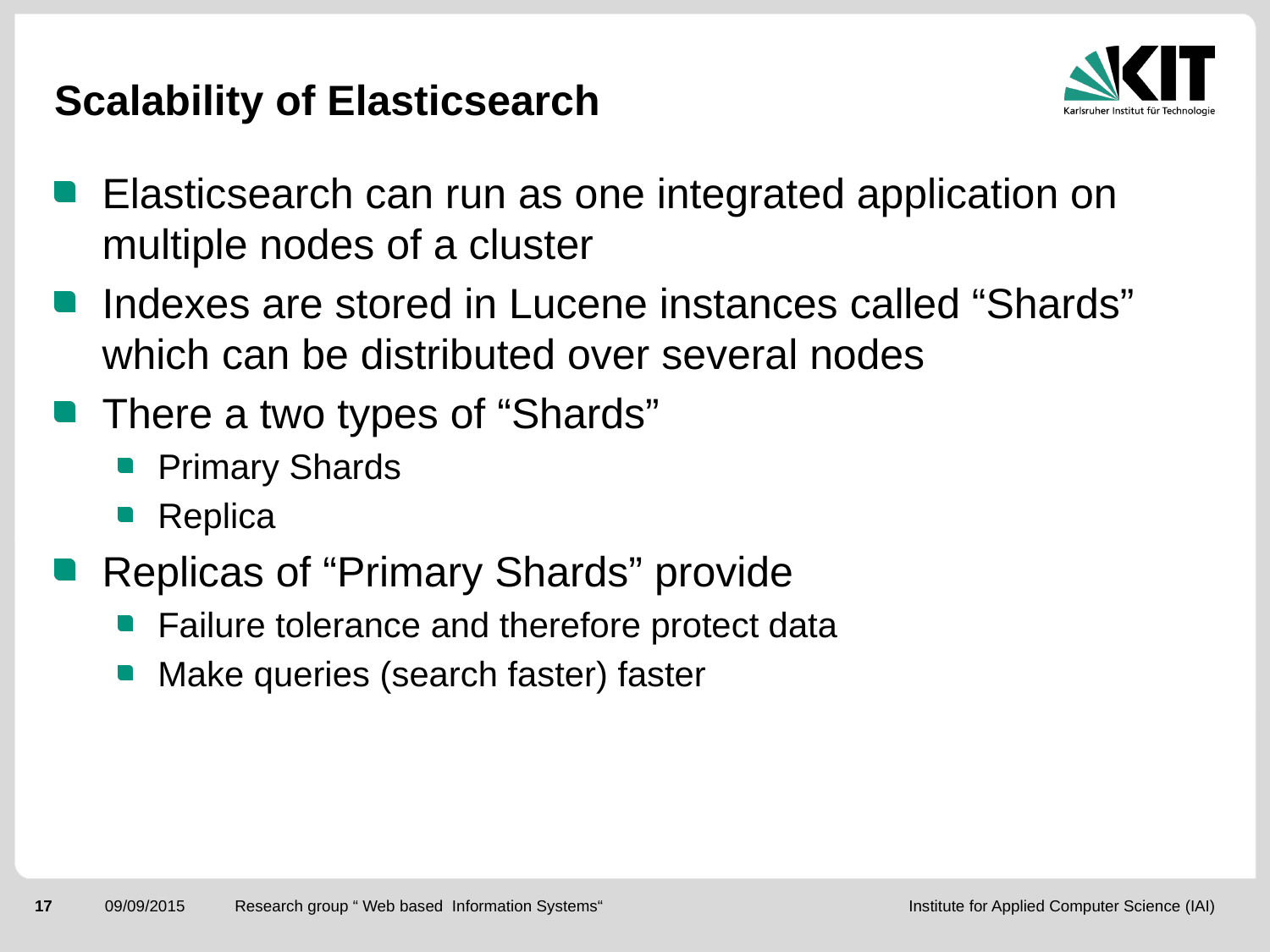

# Scalability of Elasticsearch
Elasticsearch can run as one integrated application on multiple nodes of a cluster
Indexes are stored in Lucene instances called “Shards” which can be distributed over several nodes
There a two types of “Shards”
Primary Shards
Replica
Replicas of “Primary Shards” provide
Failure tolerance and therefore protect data
Make queries (search faster) faster
Research group “ Web based  Information Systems“